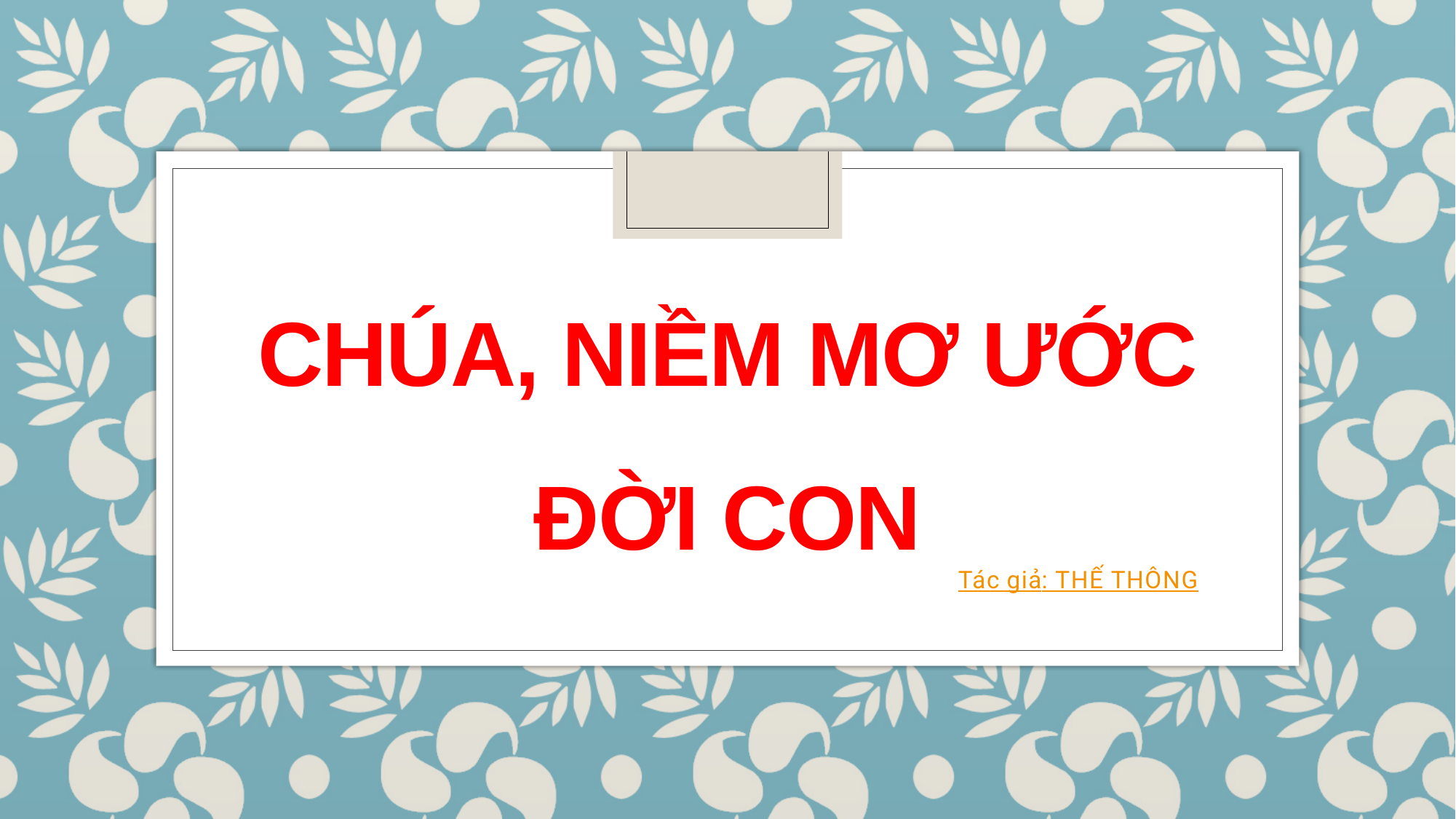

# Chúa, niềm mơ ước đời con
Tác giả: THẾ THÔNG